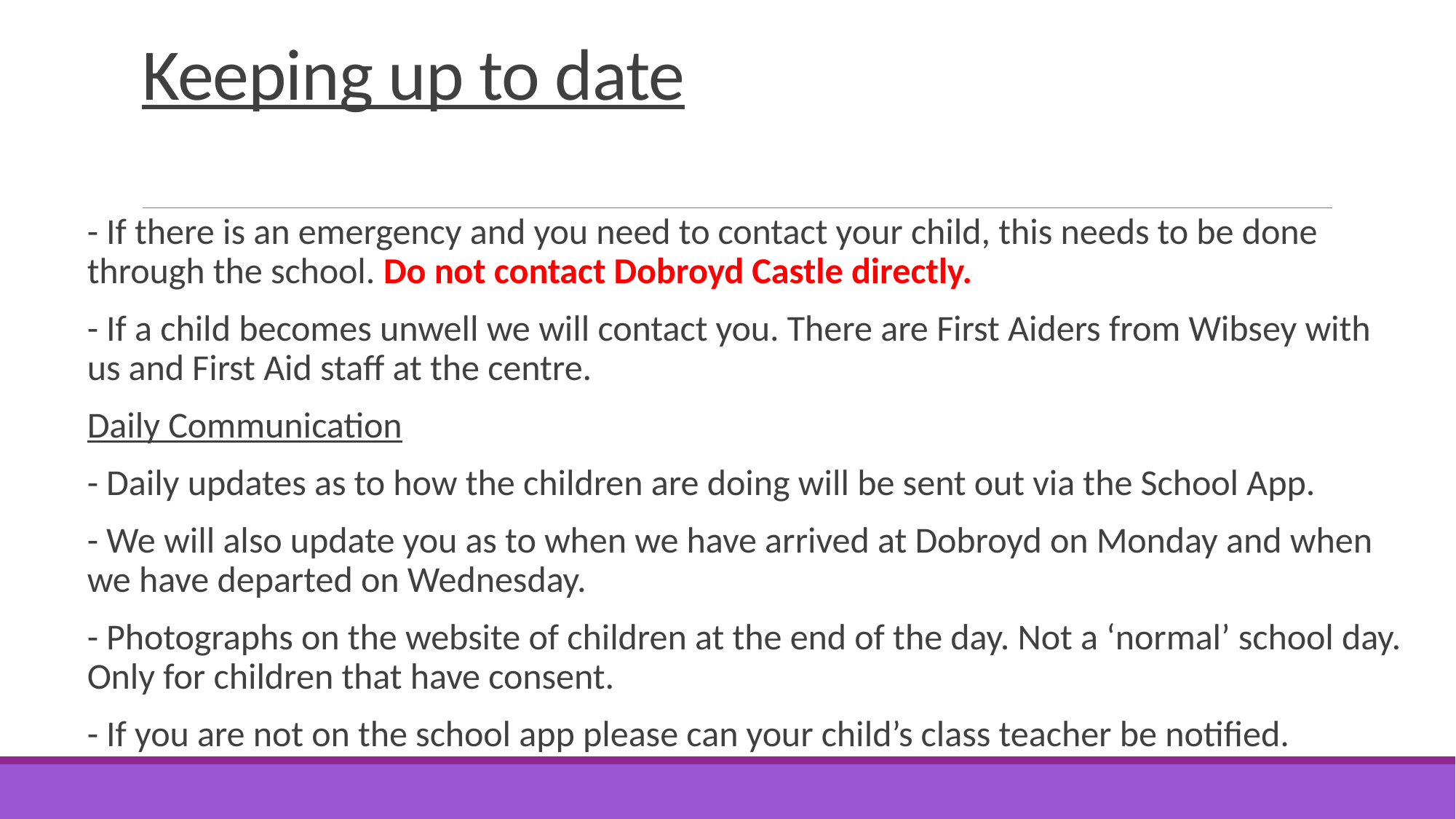

# Keeping up to date
- If there is an emergency and you need to contact your child, this needs to be done through the school. Do not contact Dobroyd Castle directly.
- If a child becomes unwell we will contact you. There are First Aiders from Wibsey with us and First Aid staff at the centre.
Daily Communication
- Daily updates as to how the children are doing will be sent out via the School App.
- We will also update you as to when we have arrived at Dobroyd on Monday and when we have departed on Wednesday.
- Photographs on the website of children at the end of the day. Not a ‘normal’ school day. Only for children that have consent.
- If you are not on the school app please can your child’s class teacher be notified.